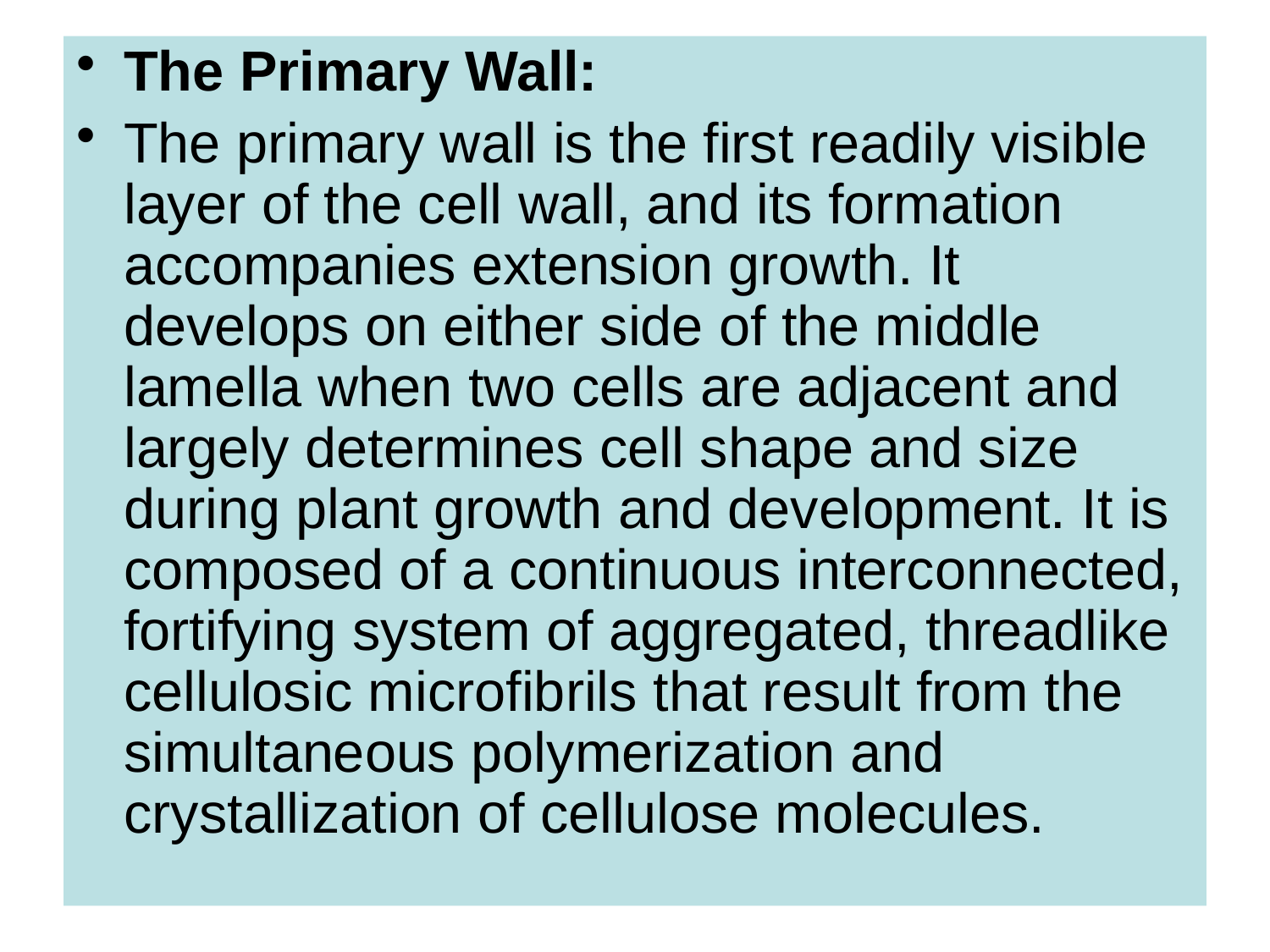

The Primary Wall:
The primary wall is the first readily visible layer of the cell wall, and its formation accompanies extension growth. It develops on either side of the middle lamella when two cells are adjacent and largely determines cell shape and size during plant growth and development. It is composed of a continuous interconnected, fortifying system of aggregated, threadlike cellulosic microfibrils that result from the simultaneous polymerization and crystallization of cellulose molecules.
#